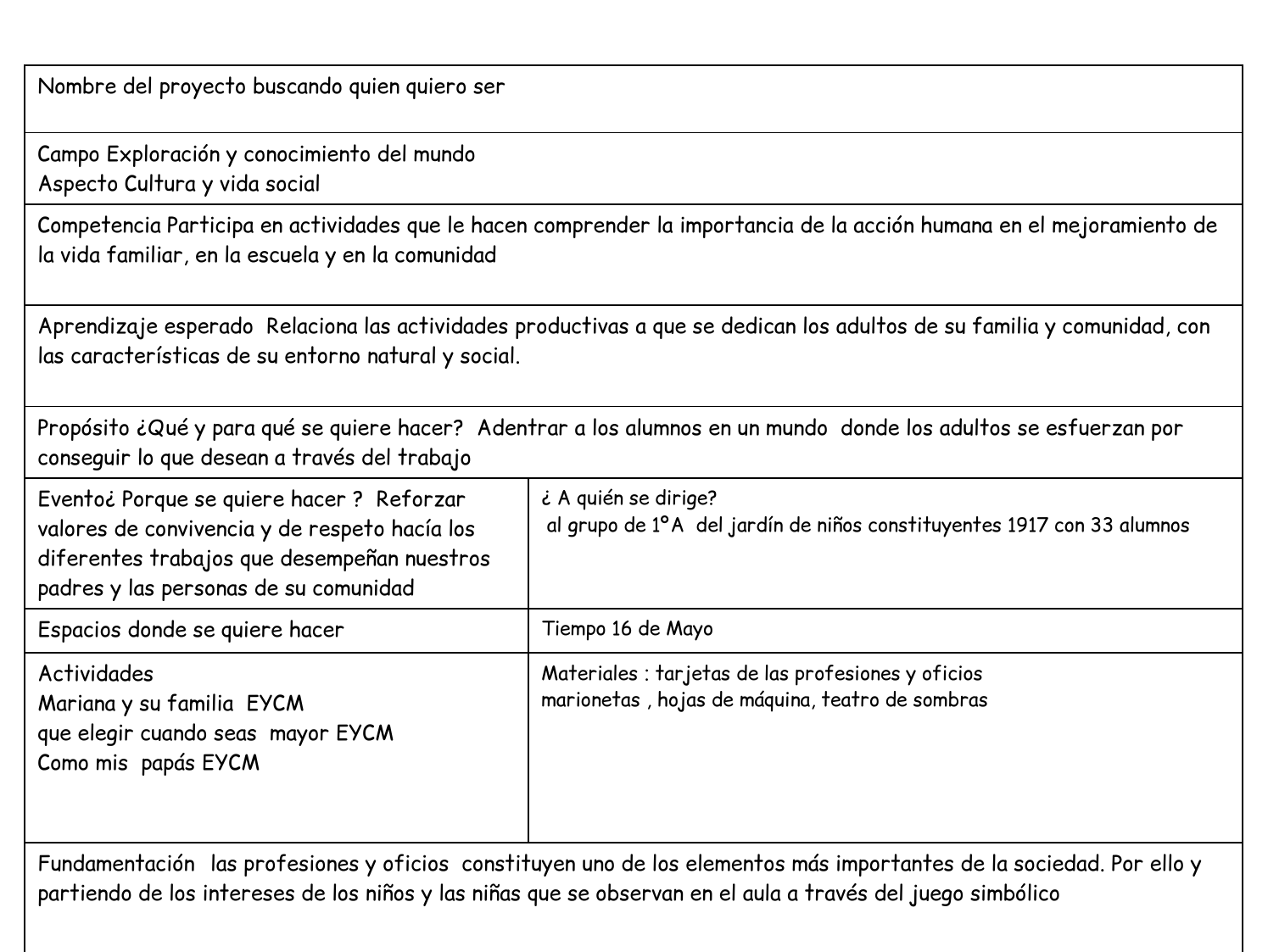

| Nombre del proyecto buscando quien quiero ser |  |
| --- | --- |
| Campo Exploración y conocimiento del mundo Aspecto Cultura y vida social |  |
| Competencia Participa en actividades que le hacen comprender la importancia de la acción humana en el mejoramiento de la vida familiar, en la escuela y en la comunidad |  |
| Aprendizaje esperado Relaciona las actividades productivas a que se dedican los adultos de su familia y comunidad, con las características de su entorno natural y social. |  |
| Propósito ¿Qué y para qué se quiere hacer? Adentrar a los alumnos en un mundo donde los adultos se esfuerzan por conseguir lo que desean a través del trabajo |  |
| Evento¿ Porque se quiere hacer ? Reforzar valores de convivencia y de respeto hacía los diferentes trabajos que desempeñan nuestros padres y las personas de su comunidad | ¿ A quién se dirige? al grupo de 1ºA del jardín de niños constituyentes 1917 con 33 alumnos |
| Espacios donde se quiere hacer | Tiempo 16 de Mayo |
| Actividades Mariana y su familia EYCM que elegir cuando seas mayor EYCM Como mis papás EYCM | Materiales : tarjetas de las profesiones y oficios marionetas , hojas de máquina, teatro de sombras |
| Fundamentación las profesiones y oficios  constituyen uno de los elementos más importantes de la sociedad. Por ello y partiendo de los intereses de los niños y las niñas que se observan en el aula a través del juego simbólico |  |